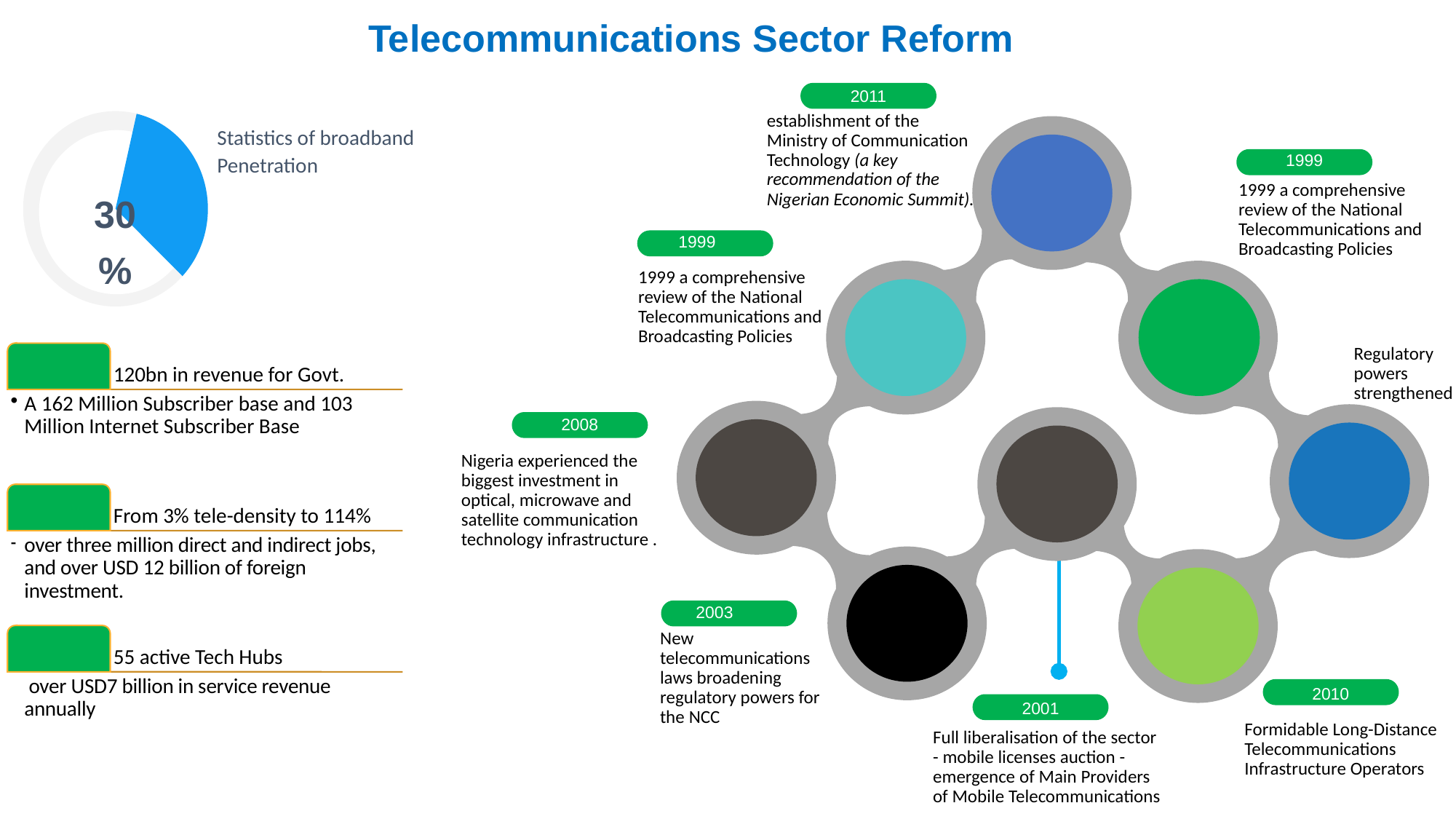

Telecommunications Sector Reform

2011

30%

establishment of the Ministry of Communication Technology (a key recommendation of the Nigerian Economic Summit).
Statistics of broadband Penetration

1999
1999 a comprehensive review of the National Telecommunications and Broadcasting Policies

1999
1999 a comprehensive review of the National Telecommunications and Broadcasting Policies
120bn in revenue for Govt.

A 162 Million Subscriber base and 103 Million Internet Subscriber Base
From 3% tele-density to 114%

over three million direct and indirect jobs, and over USD 12 billion of foreign investment.
55 active Tech Hubs

    over USD7 billion in service revenue annually
Regulatory powers strengthened

2008
Nigeria experienced the biggest investment in optical, microwave and satellite communication technology infrastructure .

2003
New telecommunications laws broadening regulatory powers for the NCC

2010

2001
Formidable Long-Distance Telecommunications Infrastructure Operators
Full liberalisation of the sector - mobile licenses auction -  emergence of Main Providers of Mobile Telecommunications